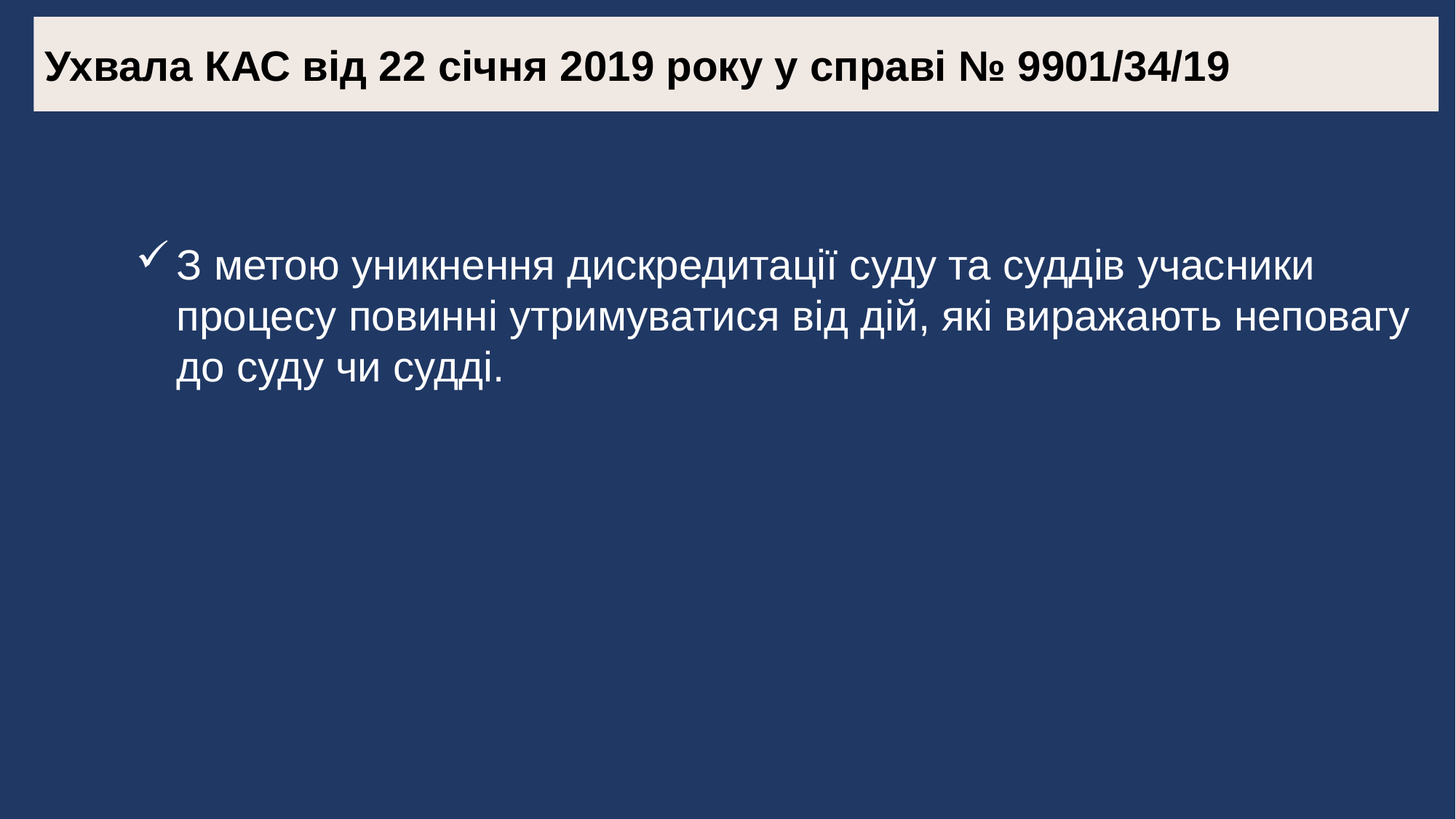

Ухвала КАС від 22 січня 2019 року у справі № 9901/34/19

З метою уникнення дискредитації суду та суддів учасники процесу повинні утримуватися від дій, які виражають неповагу до суду чи судді.